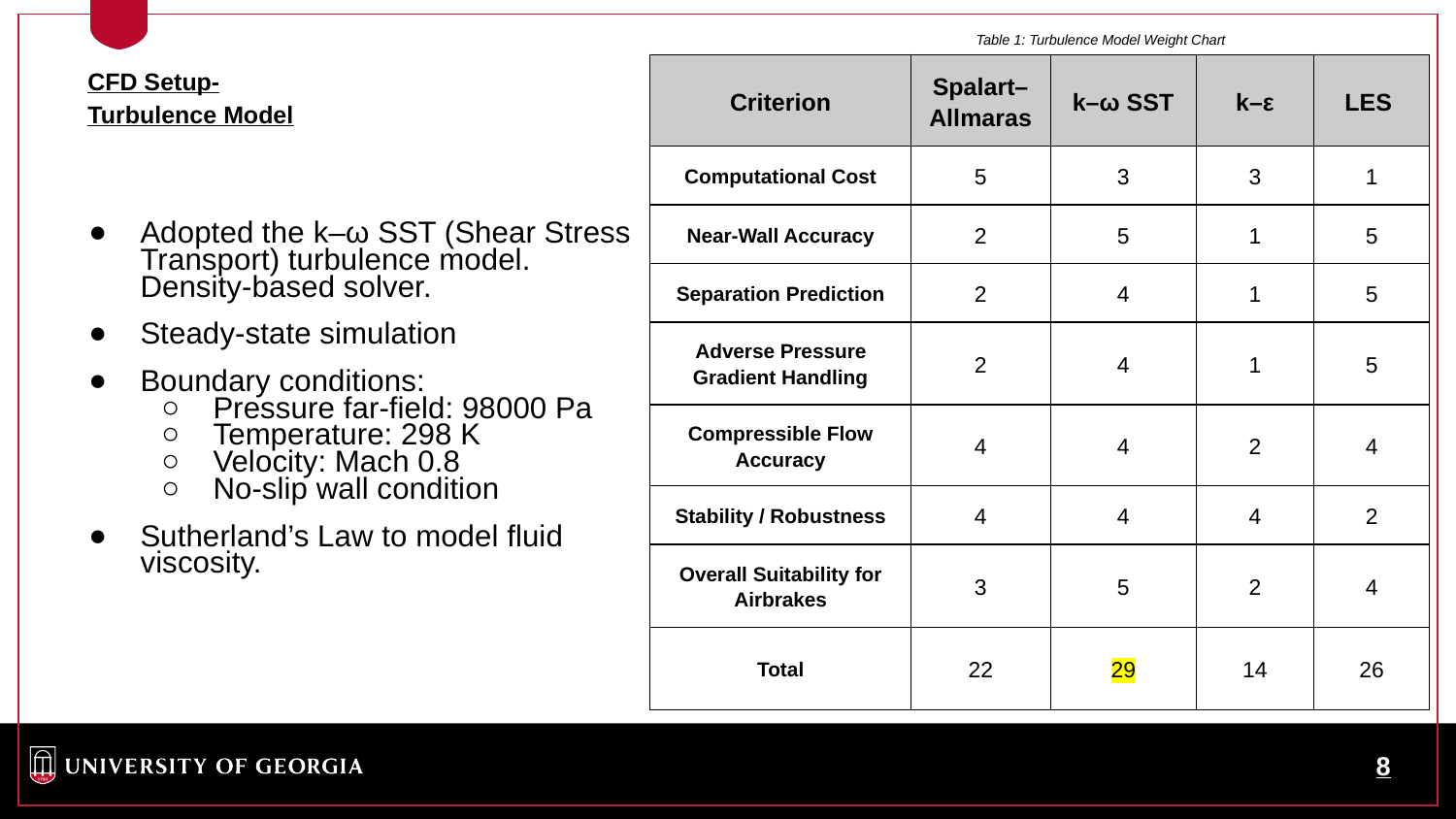

Table 1: Turbulence Model Weight Chart
CFD Setup-
Turbulence Model

| Criterion | Spalart–Allmaras | k–ω SST | k–ε | LES |
| --- | --- | --- | --- | --- |
| Computational Cost | 5 | 3 | 3 | 1 |
| Near-Wall Accuracy | 2 | 5 | 1 | 5 |
| Separation Prediction | 2 | 4 | 1 | 5 |
| Adverse Pressure Gradient Handling | 2 | 4 | 1 | 5 |
| Compressible Flow Accuracy | 4 | 4 | 2 | 4 |
| Stability / Robustness | 4 | 4 | 4 | 2 |
| Overall Suitability for Airbrakes | 3 | 5 | 2 | 4 |
| Total | 22 | 29 | 14 | 26 |
Adopted the k–ω SST (Shear Stress Transport) turbulence model. Density-based solver.
Steady-state simulation
Boundary conditions:
Pressure far-field: 98000 Pa
Temperature: 298 K
Velocity: Mach 0.8
No-slip wall condition
Sutherland’s Law to model fluid viscosity.